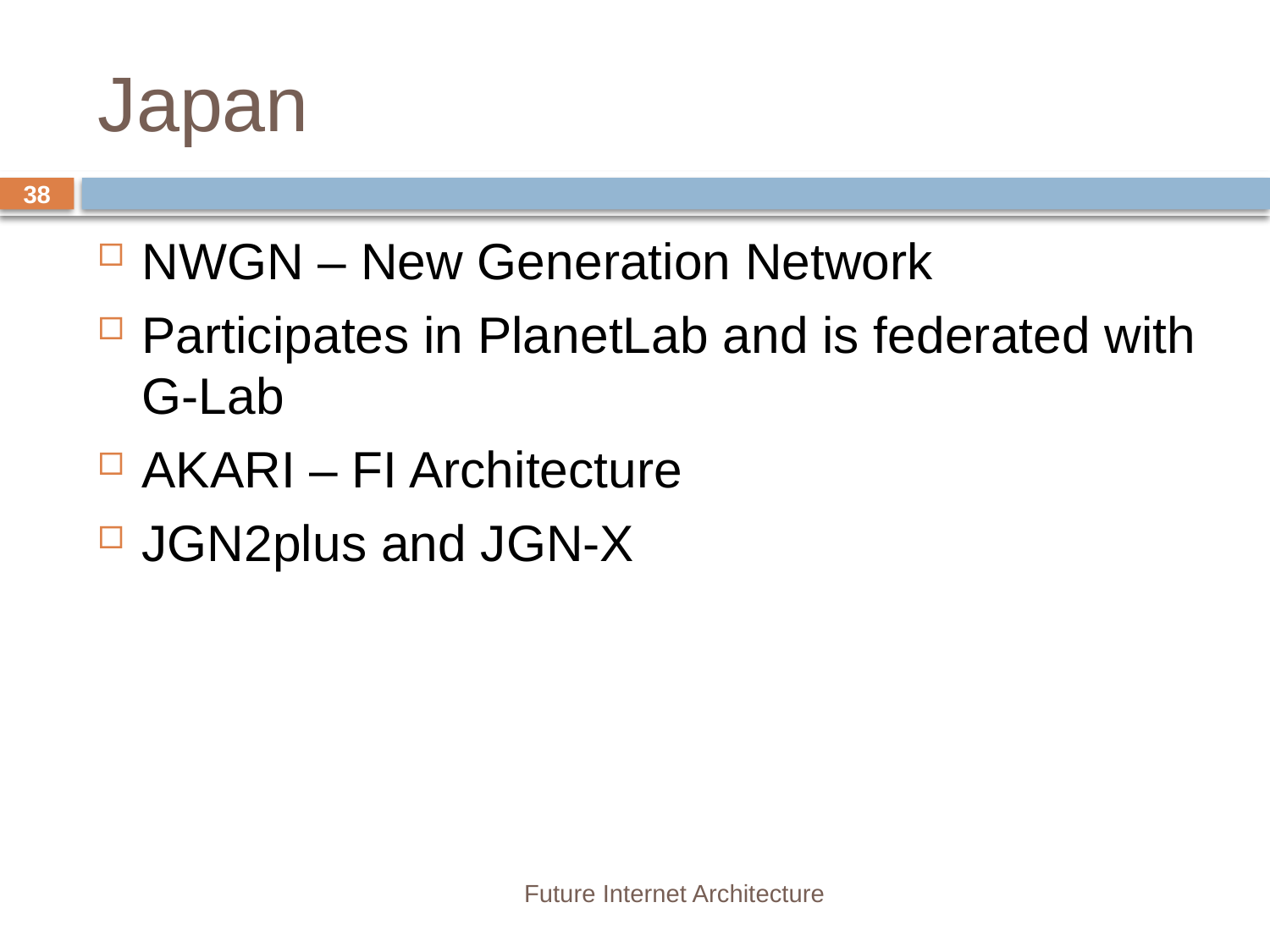

# Japan
38
NWGN – New Generation Network
Participates in PlanetLab and is federated with G-Lab
AKARI – FI Architecture
JGN2plus and JGN-X
Future Internet Architecture